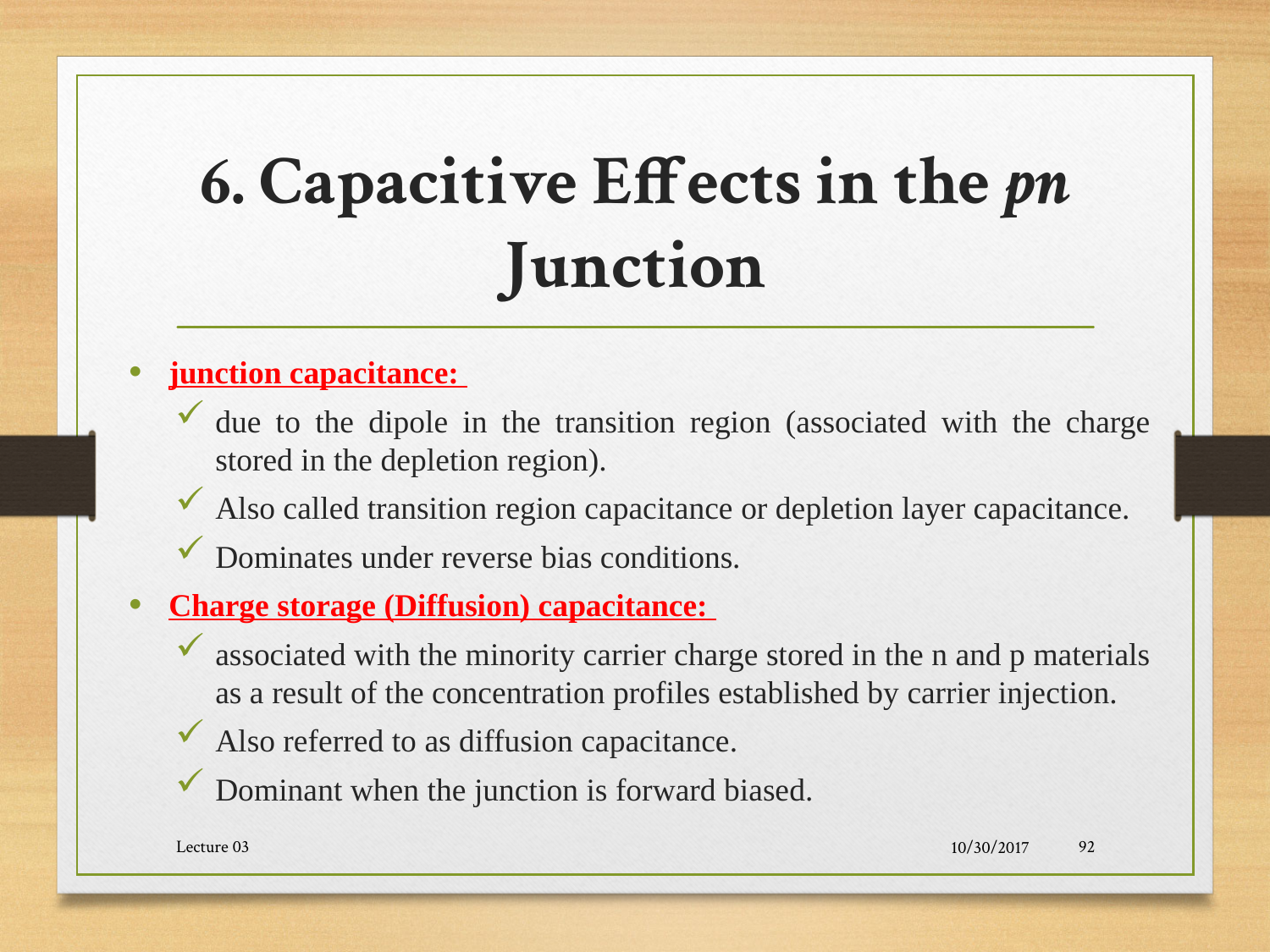

# 6. Capacitive Effects in the pn Junction
junction capacitance:
due to the dipole in the transition region (associated with the charge stored in the depletion region).
Also called transition region capacitance or depletion layer capacitance.
Dominates under reverse bias conditions.
Charge storage (Diffusion) capacitance:
associated with the minority carrier charge stored in the n and p materials as a result of the concentration profiles established by carrier injection.
Also referred to as diffusion capacitance.
Dominant when the junction is forward biased.
Lecture 03
10/30/2017
92